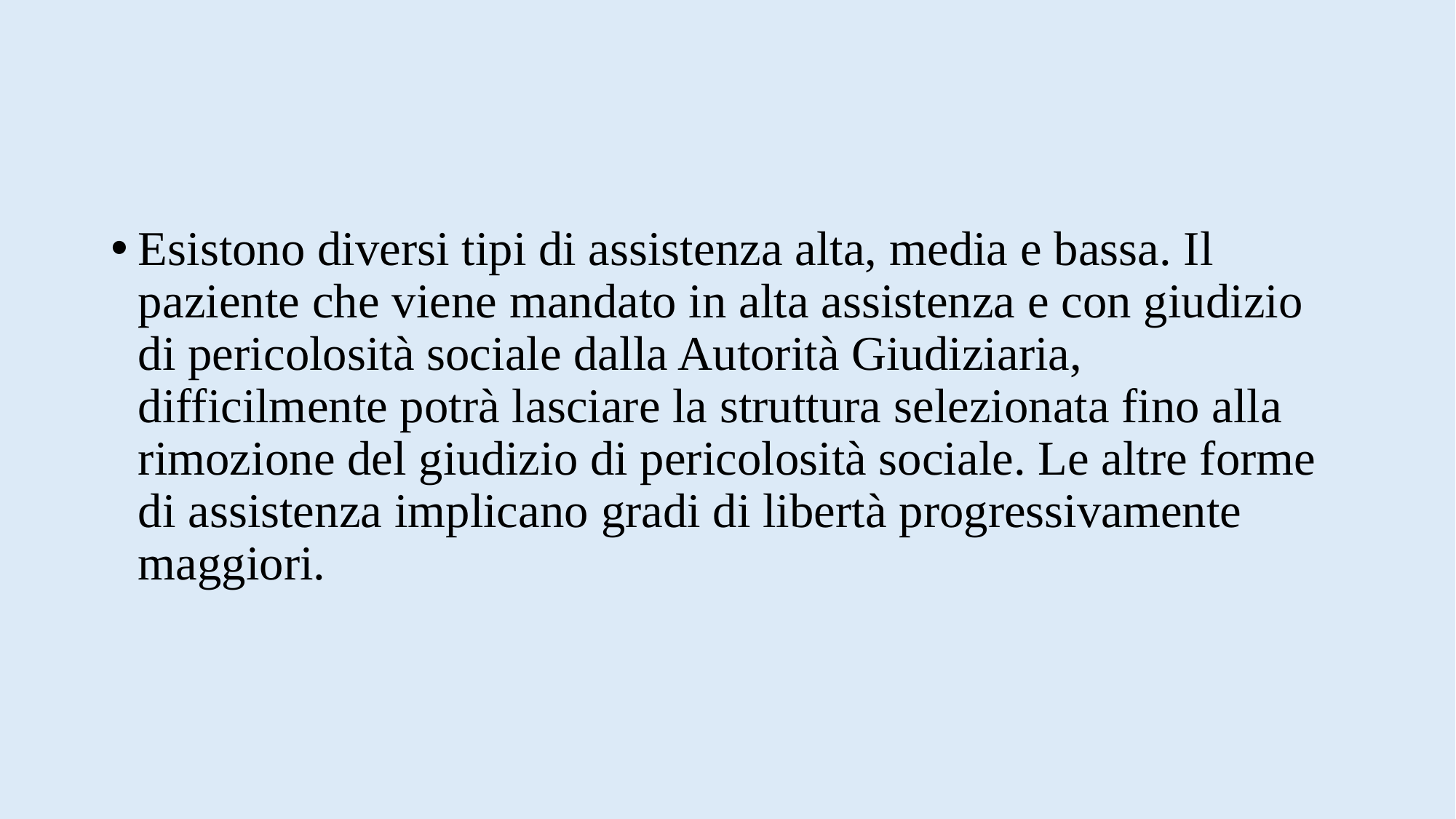

#
Esistono diversi tipi di assistenza alta, media e bassa. Il paziente che viene mandato in alta assistenza e con giudizio di pericolosità sociale dalla Autorità Giudiziaria, difficilmente potrà lasciare la struttura selezionata fino alla rimozione del giudizio di pericolosità sociale. Le altre forme di assistenza implicano gradi di libertà progressivamente maggiori.